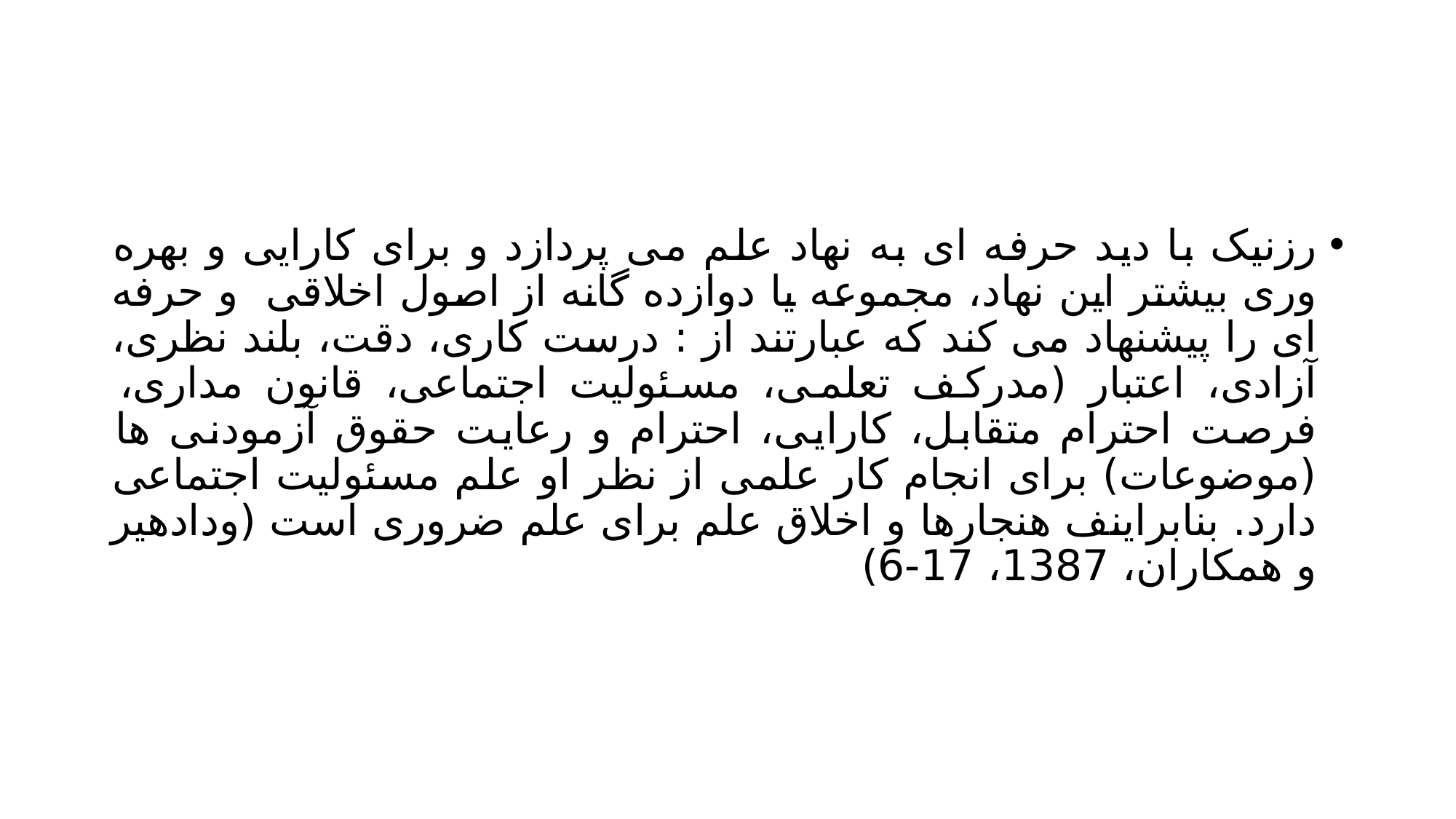

#
رزنیک با دید حرفه ای به نهاد علم می پردازد و برای کارایی و بهره وری بیشتر این نهاد، مجموعه یا دوازده گانه از اصول اخلاقی  و حرفه ای را پیشنهاد می کند که عبارتند از : درست کاری، دقت، بلند نظری، آزادی، اعتبار (مدرکف تعلمی، مسئولیت اجتماعی، قانون مداری، فرصت احترام متقابل، کارایی، احترام و رعایت حقوق آزمودنی ها (موضوعات) برای انجام کار علمی از نظر او علم مسئولیت اجتماعی دارد. بنابراینف هنجارها و اخلاق علم برای علم ضروری است (ودادهیر و همکاران، 1387، 17-6)